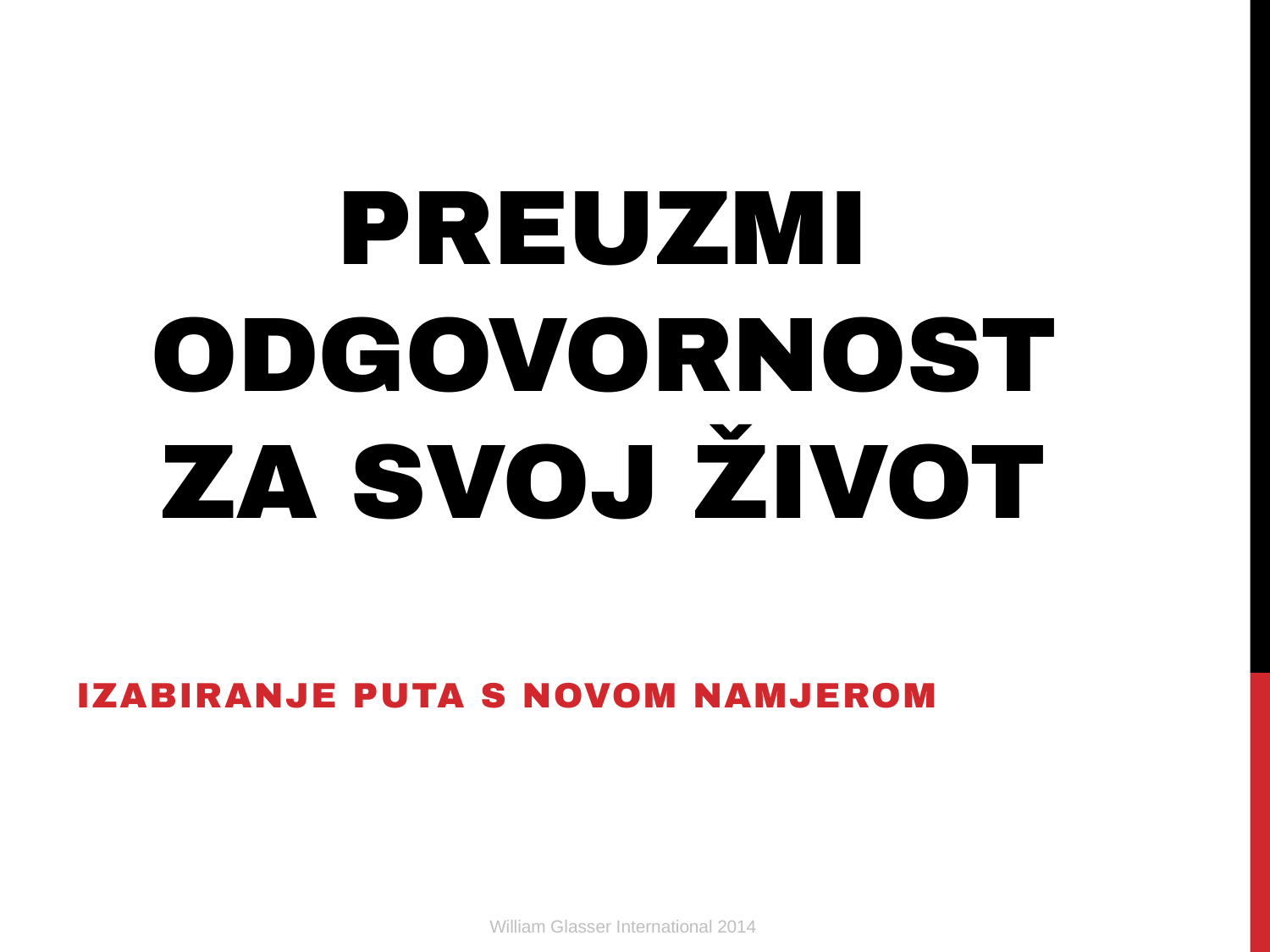

# Preuzmi odgovornost za svoj život
izabirANJE PUTA S NOVOM NAMJEROM
William Glasser International 2014